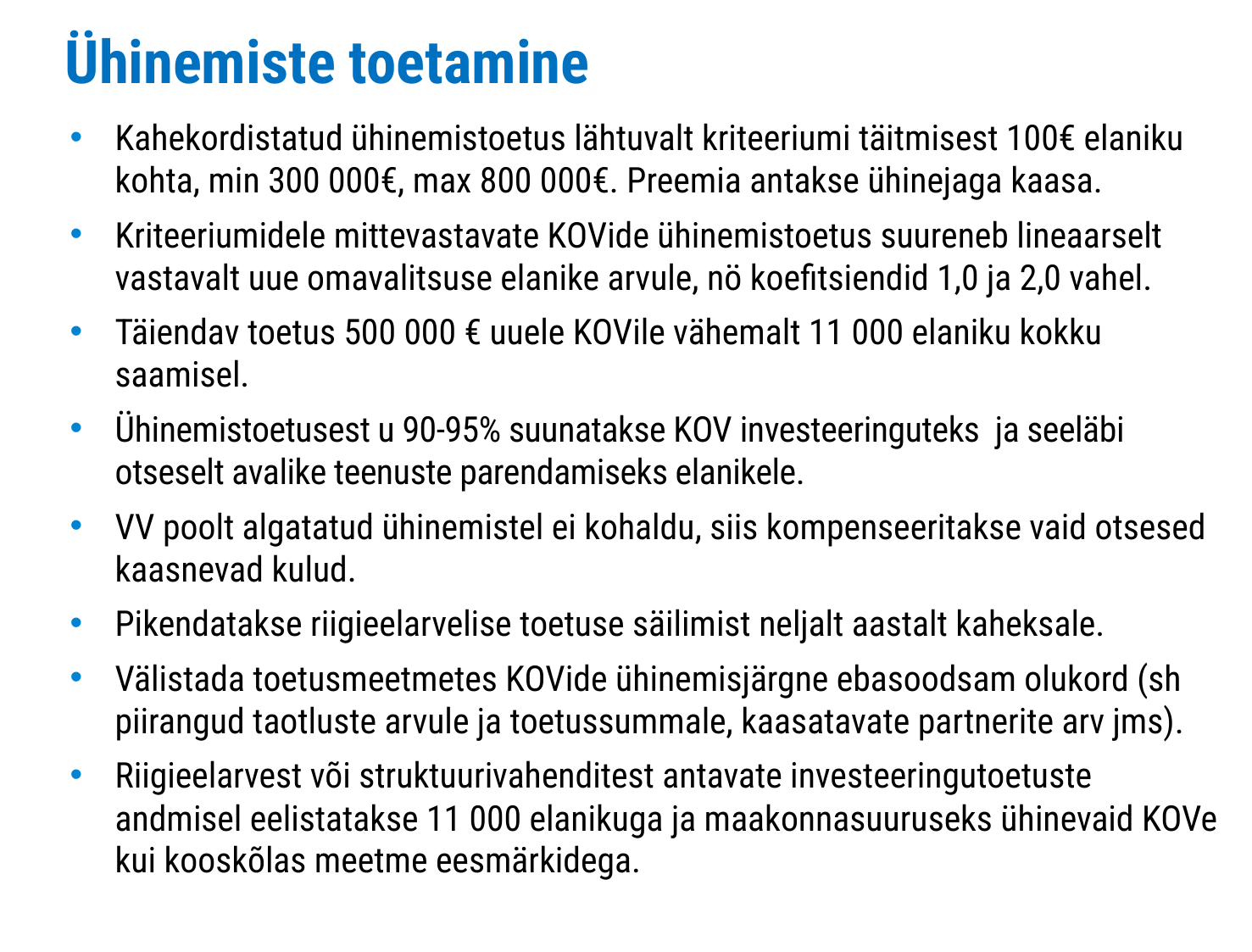

# Ühinemiste toetamine
Kahekordistatud ühinemistoetus lähtuvalt kriteeriumi täitmisest 100€ elaniku kohta, min 300 000€, max 800 000€. Preemia antakse ühinejaga kaasa.
Kriteeriumidele mittevastavate KOVide ühinemistoetus suureneb lineaarselt vastavalt uue omavalitsuse elanike arvule, nö koefitsiendid 1,0 ja 2,0 vahel.
Täiendav toetus 500 000 € uuele KOVile vähemalt 11 000 elaniku kokku saamisel.
Ühinemistoetusest u 90-95% suunatakse KOV investeeringuteks  ja seeläbi otseselt avalike teenuste parendamiseks elanikele.
VV poolt algatatud ühinemistel ei kohaldu, siis kompenseeritakse vaid otsesed kaasnevad kulud.
Pikendatakse riigieelarvelise toetuse säilimist neljalt aastalt kaheksale.
Välistada toetusmeetmetes KOVide ühinemisjärgne ebasoodsam olukord (sh piirangud taotluste arvule ja toetussummale, kaasatavate partnerite arv jms).
Riigieelarvest või struktuurivahenditest antavate investeeringutoetuste andmisel eelistatakse 11 000 elanikuga ja maakonnasuuruseks ühinevaid KOVe kui kooskõlas meetme eesmärkidega.